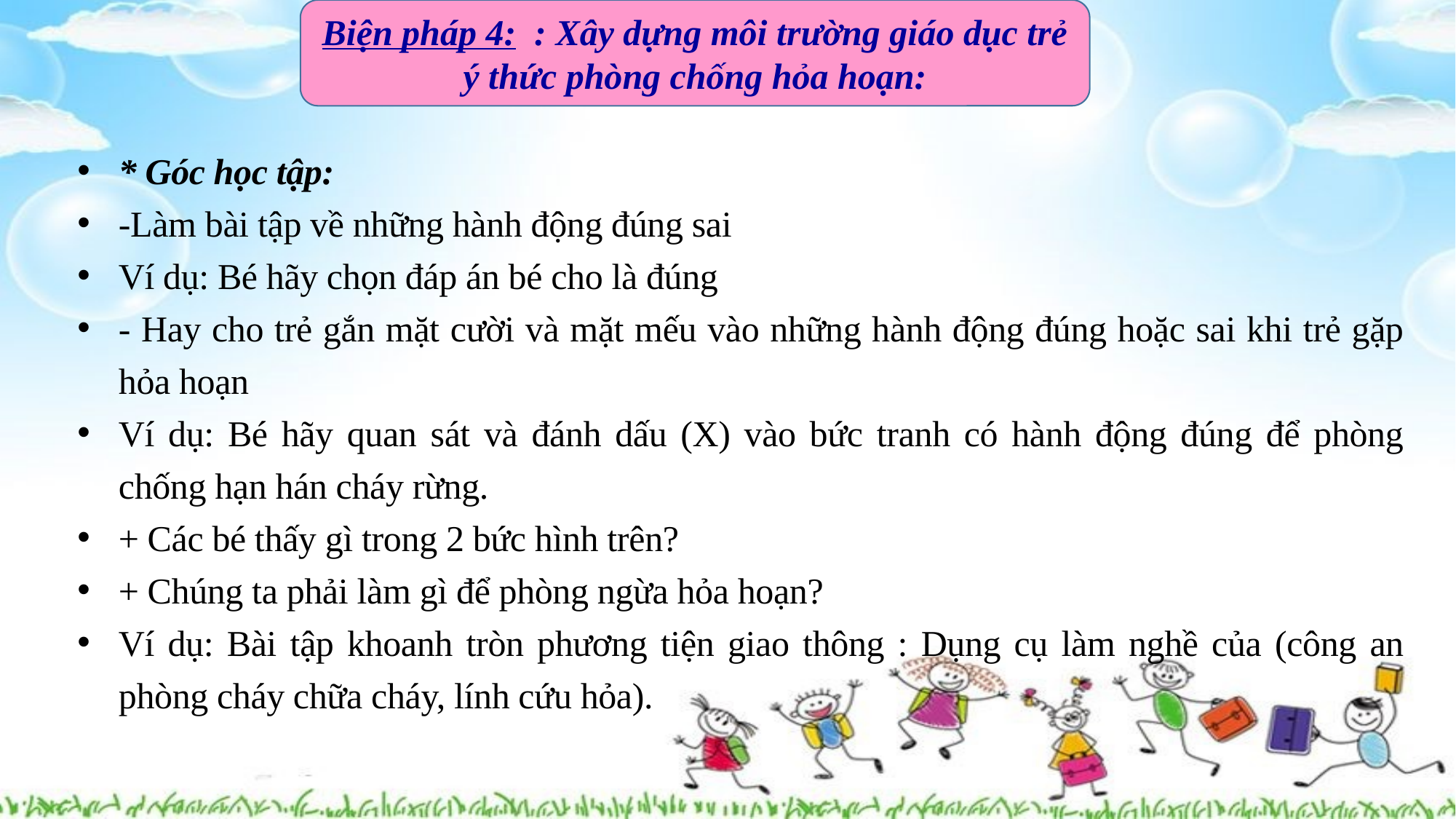

Biện pháp 4:  : Xây dựng môi trường giáo dục trẻ ý thức phòng chống hỏa hoạn:
* Góc học tập:
-Làm bài tập về những hành động đúng sai
Ví dụ: Bé hãy chọn đáp án bé cho là đúng
- Hay cho trẻ gắn mặt cười và mặt mếu vào những hành động đúng hoặc sai khi trẻ gặp hỏa hoạn
Ví dụ: Bé hãy quan sát và đánh dấu (X) vào bức tranh có hành động đúng để phòng chống hạn hán cháy rừng.
+ Các bé thấy gì trong 2 bức hình trên?
+ Chúng ta phải làm gì để phòng ngừa hỏa hoạn?
Ví dụ: Bài tập khoanh tròn phương tiện giao thông : Dụng cụ làm nghề của (công an phòng cháy chữa cháy, lính cứu hỏa).